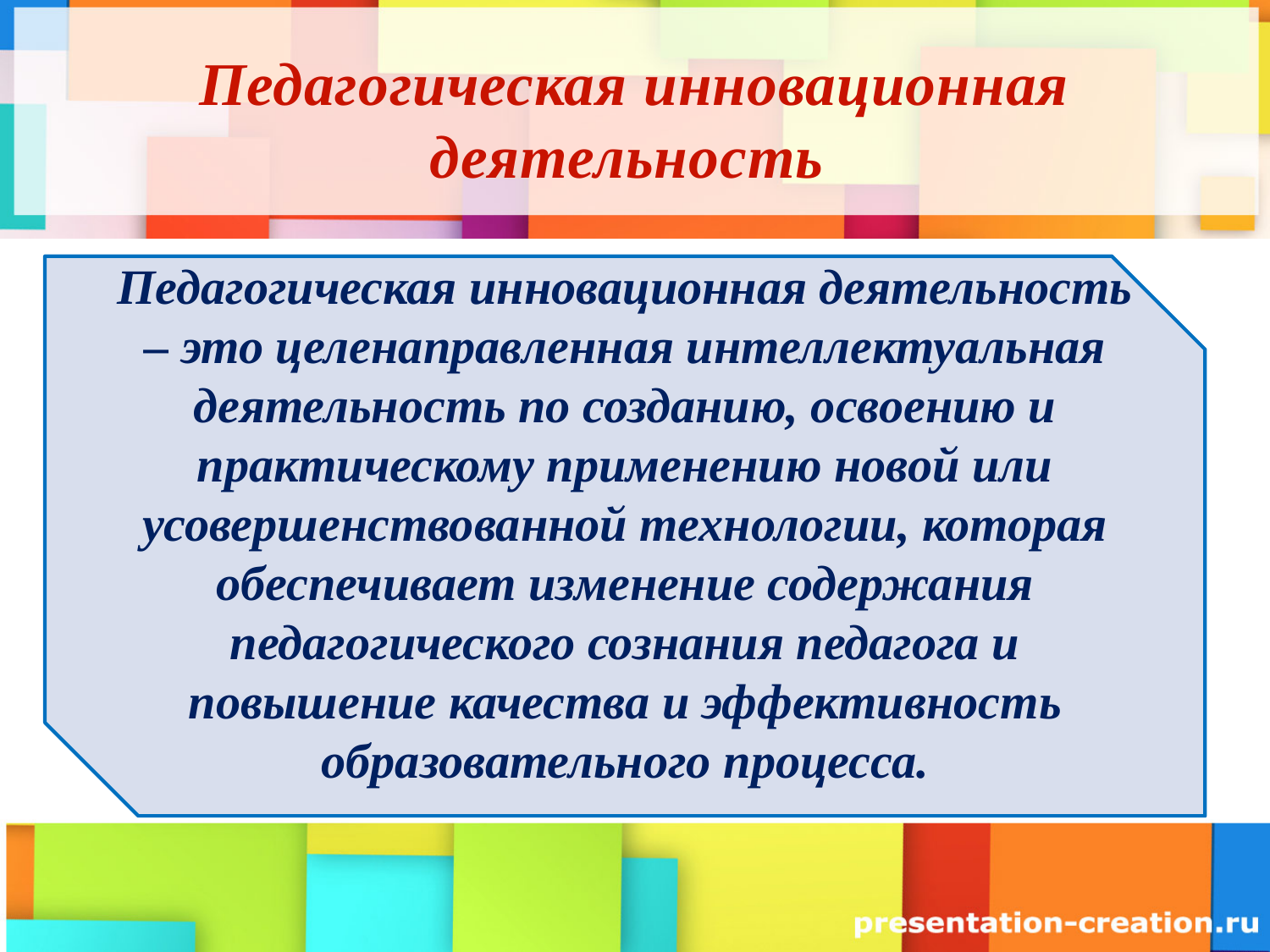

# Педагогическая инновационная деятельность

Педагогическая инновационная деятельность – это целенаправленная интеллектуальная деятельность по созданию, освоению и практическому применению новой или усовершенствованной технологии, которая обеспечивает изменение содержания педагогического сознания педагога и повышение качества и эффективность образовательного процесса.